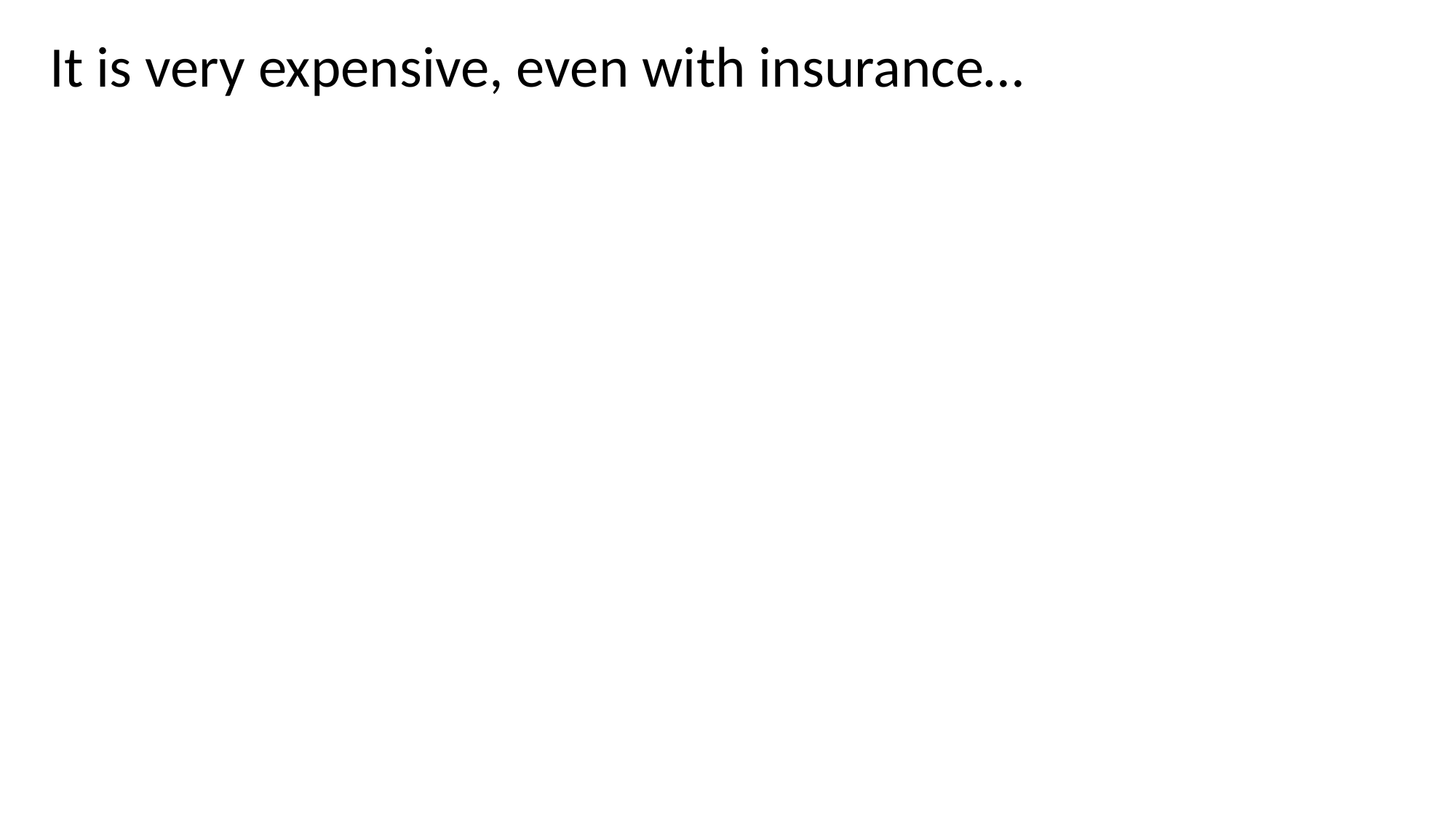

# It is very expensive, even with insurance…